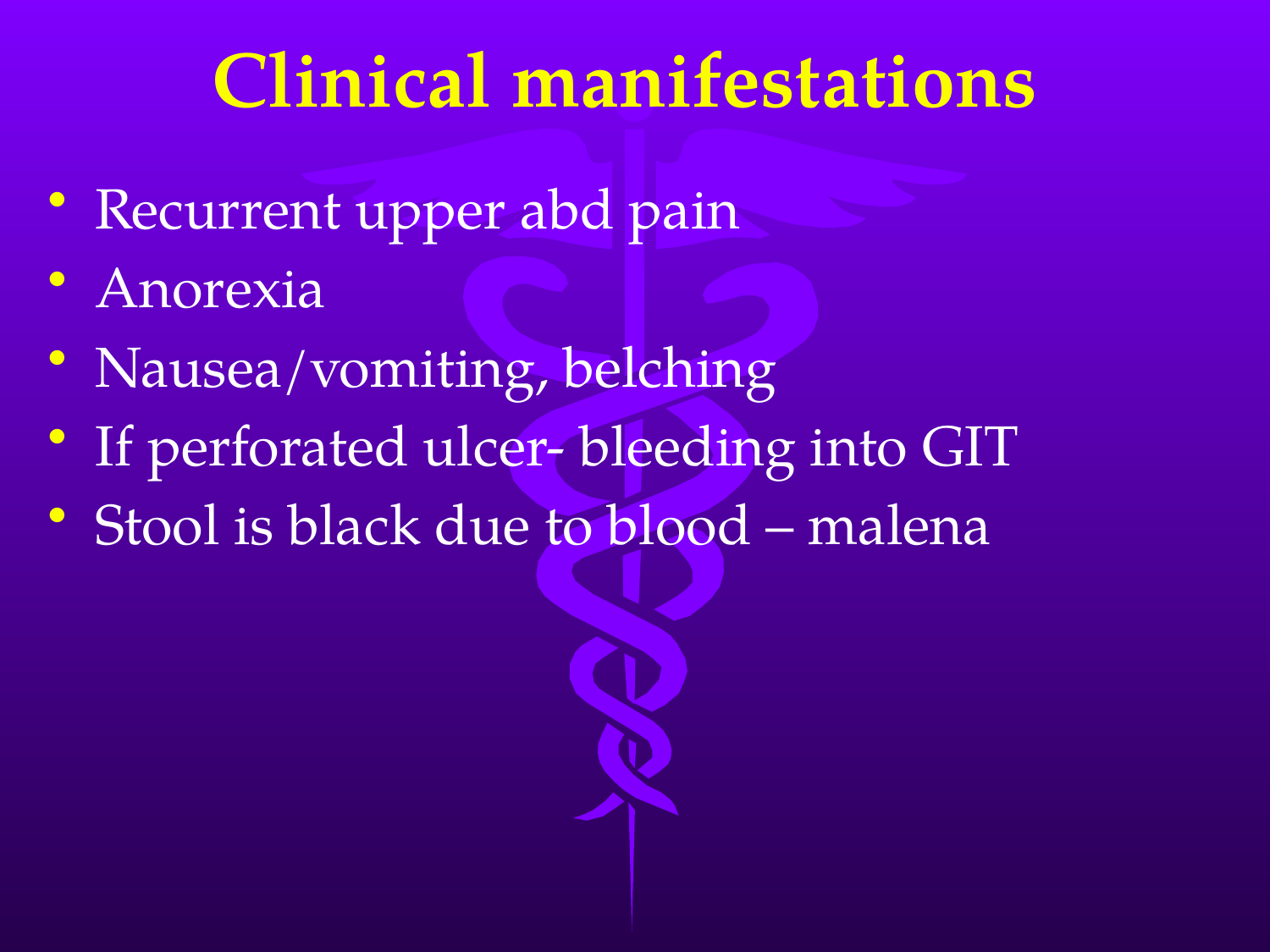

# Clinical manifestations
Recurrent upper abd pain
Anorexia
Nausea/vomiting, belching
If perforated ulcer- bleeding into GIT
Stool is black due to blood – malena